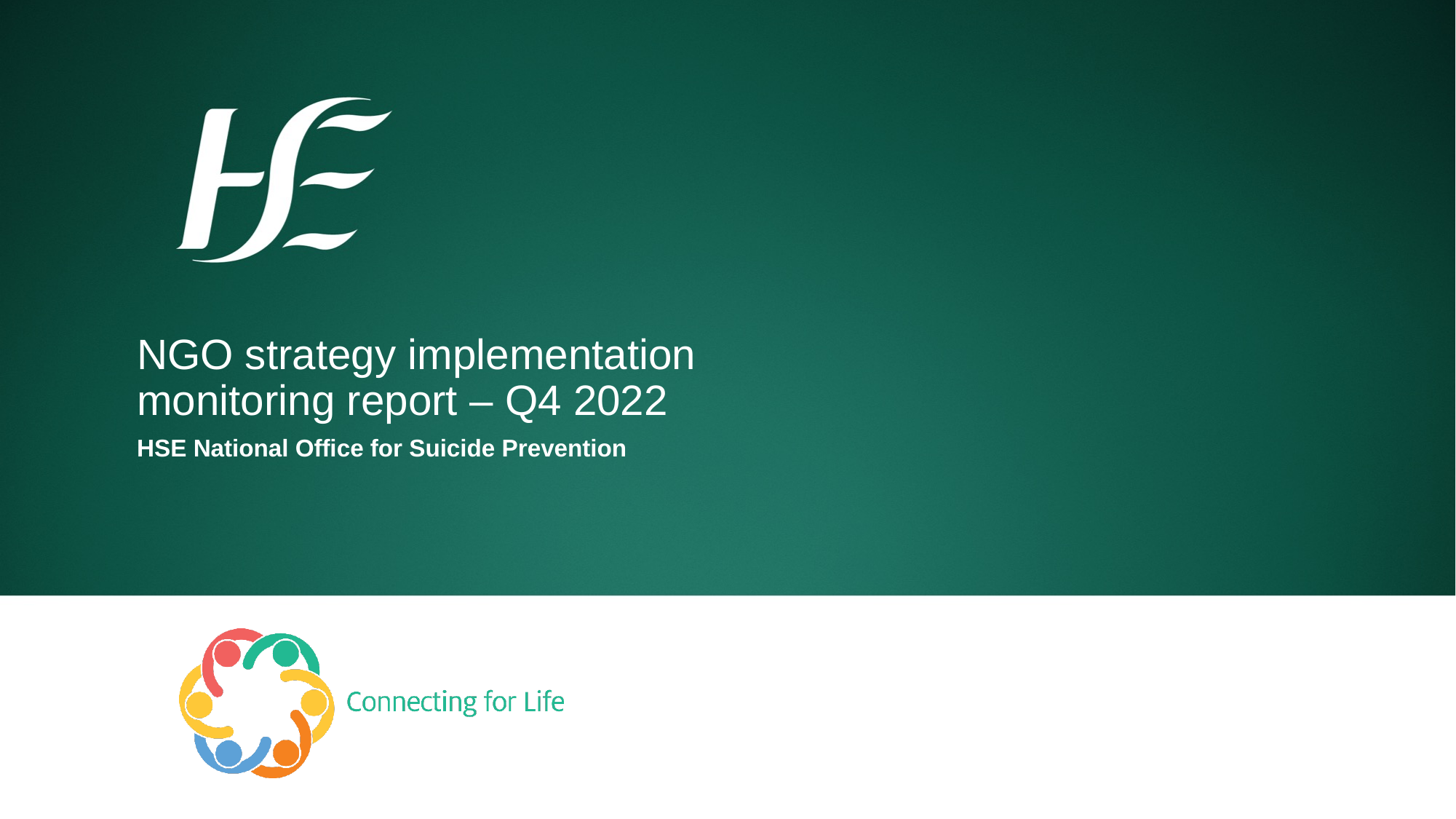

NGO strategy implementation monitoring report – Q4 2022
HSE National Office for Suicide Prevention